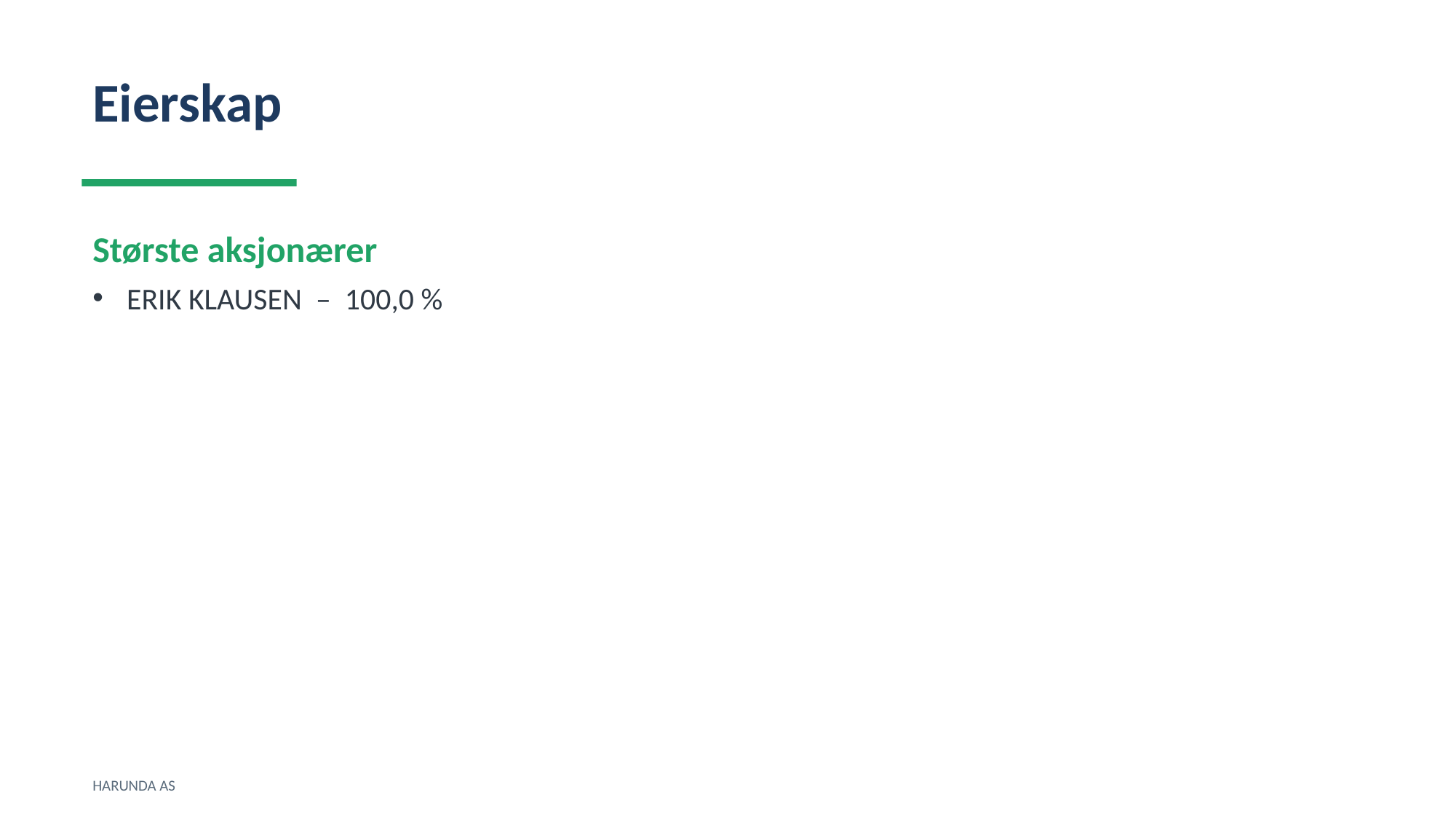

Eierskap

Største aksjonærer
ERIK KLAUSEN  –  100,0 %
HARUNDA AS